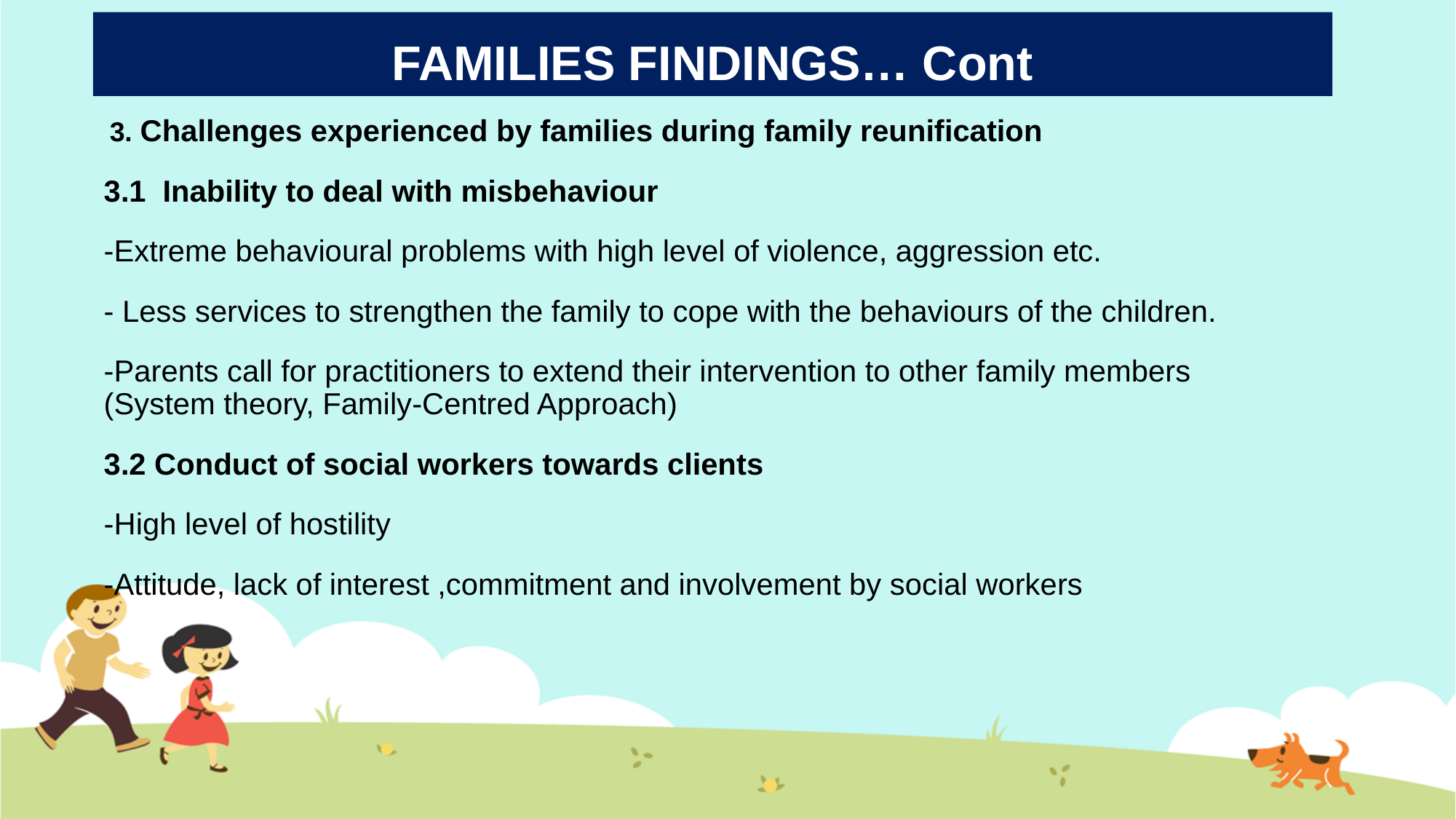

# FAMILIES FINDINGS… Cont
 3. Challenges experienced by families during family reunification
3.1  Inability to deal with misbehaviour
-Extreme behavioural problems with high level of violence, aggression etc.
- Less services to strengthen the family to cope with the behaviours of the children.
-Parents call for practitioners to extend their intervention to other family members (System theory, Family-Centred Approach)
3.2 Conduct of social workers towards clients
-High level of hostility
-Attitude, lack of interest ,commitment and involvement by social workers